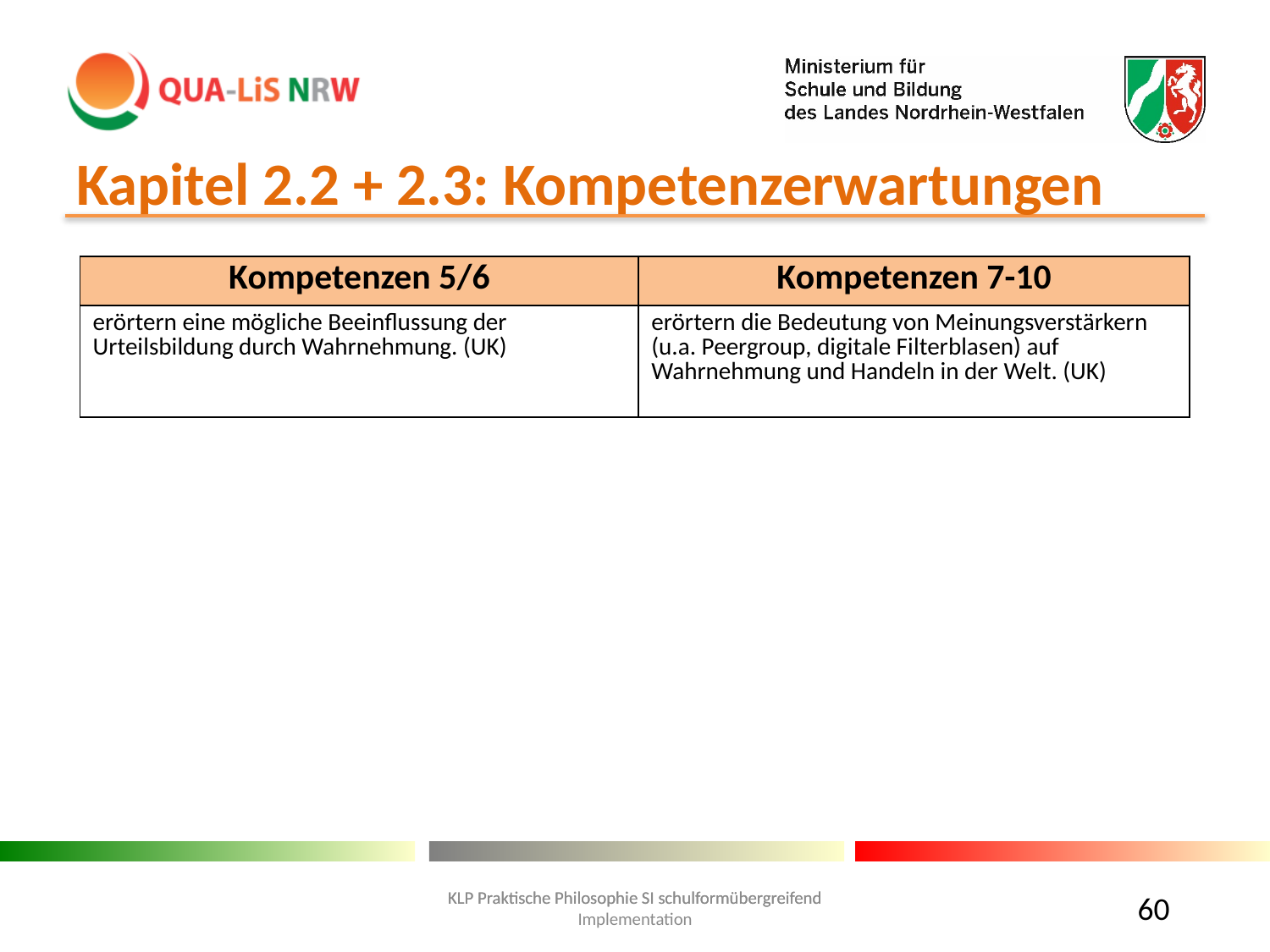

# Kapitel 2.2 + 2.3: Kompetenzerwartungen
| Kompetenzen 5/6 | Kompetenzen 7-10 |
| --- | --- |
| erörtern eine mögliche Beeinflussung der Urteilsbildung durch Wahrnehmung. (UK) | erörtern die Bedeutung von Meinungsverstärkern (u.a. Peergroup, digitale Filterblasen) auf Wahrnehmung und Handeln in der Welt. (UK) |
60